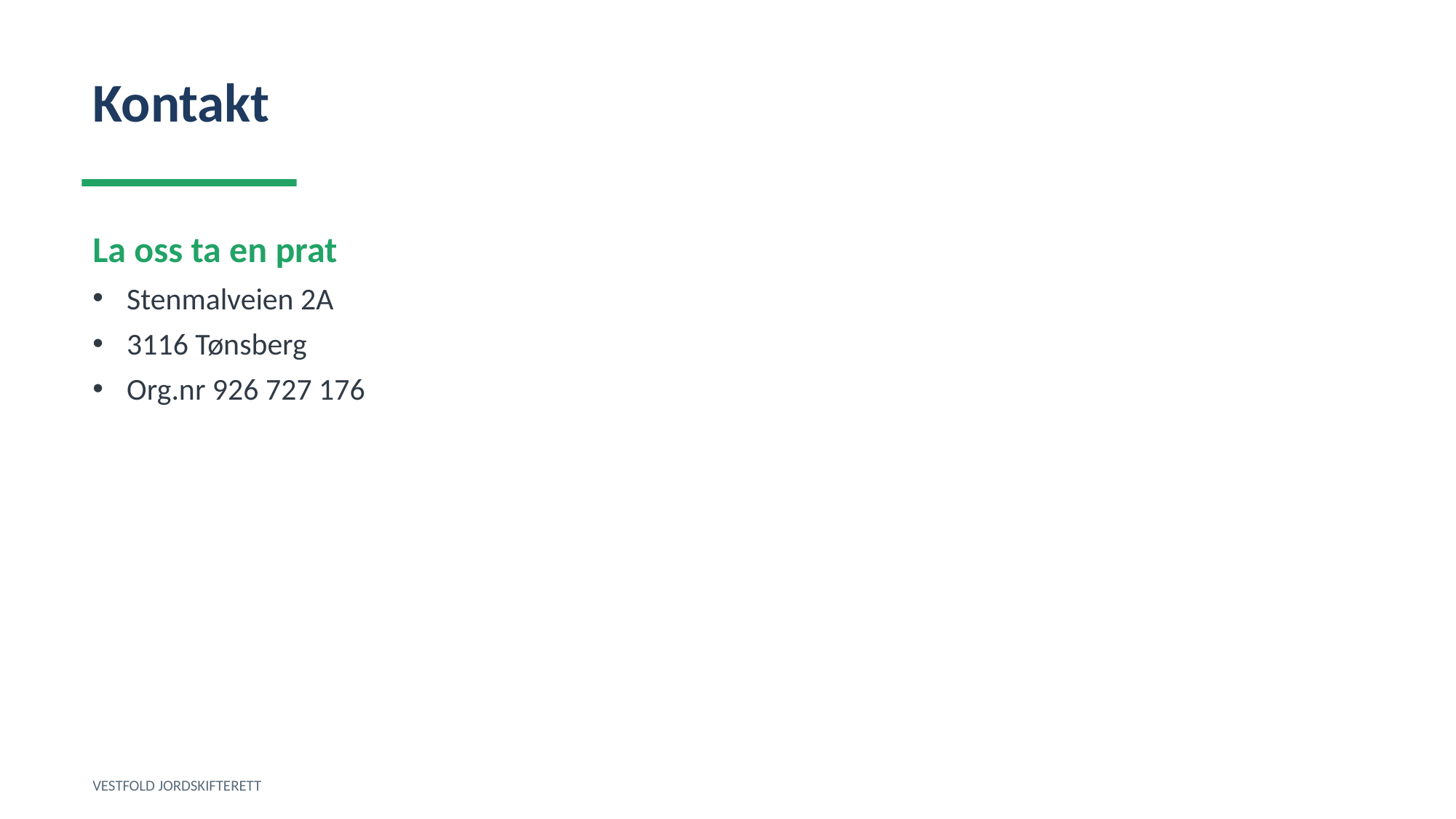

Kontakt

La oss ta en prat
Stenmalveien 2A
3116 Tønsberg
Org.nr 926 727 176
VESTFOLD JORDSKIFTERETT